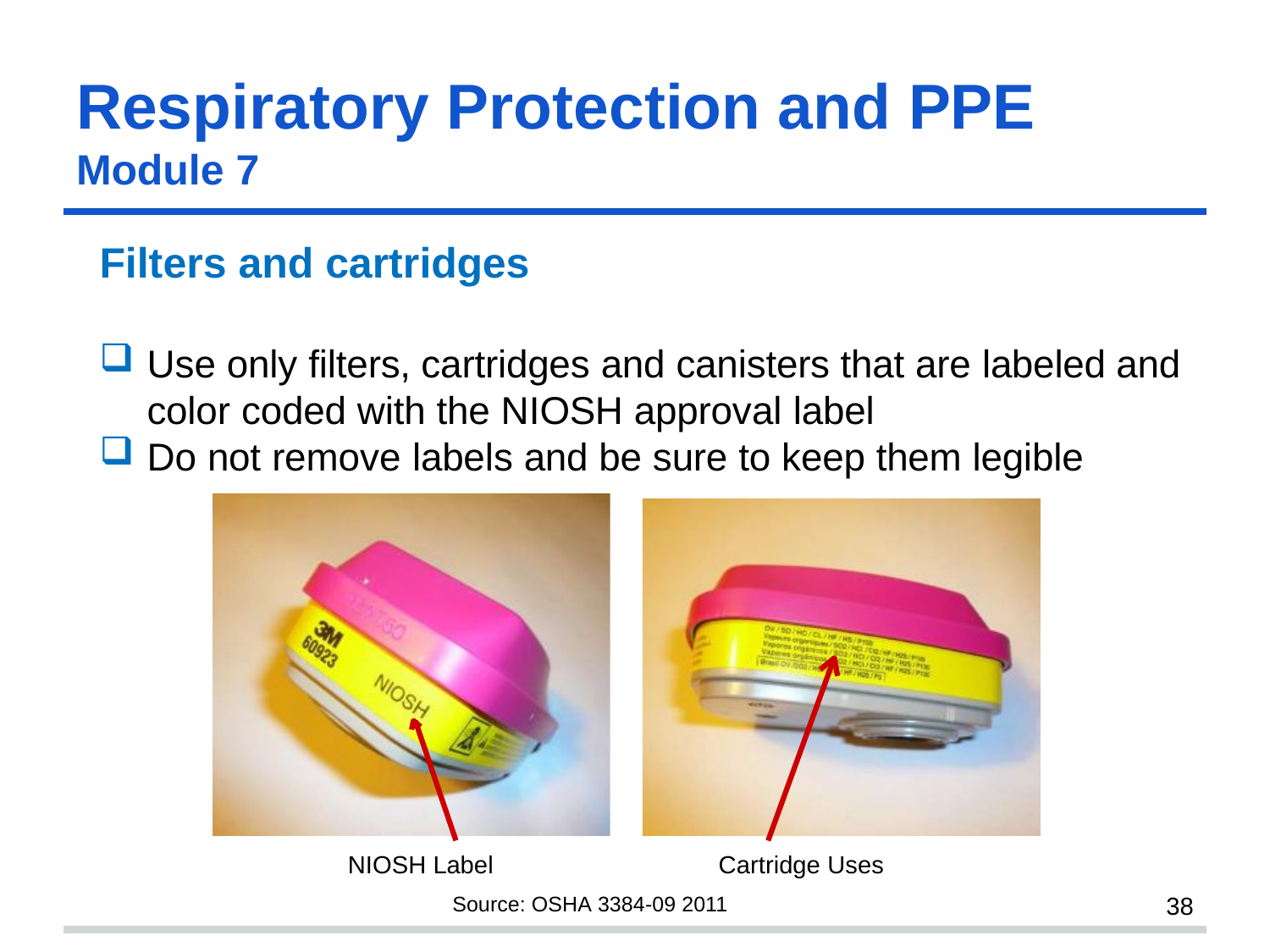

# Respiratory Protection and PPE
Module 7 slide 38

Filters and cartridges

Use only filters, cartridges and canisters that are labeled and color coded with the NIOSH approval label
Do not remove labels and be sure to keep them legible

NIOSH Label
Cartridge Uses
Source: OSHA 3384-09 2011
38